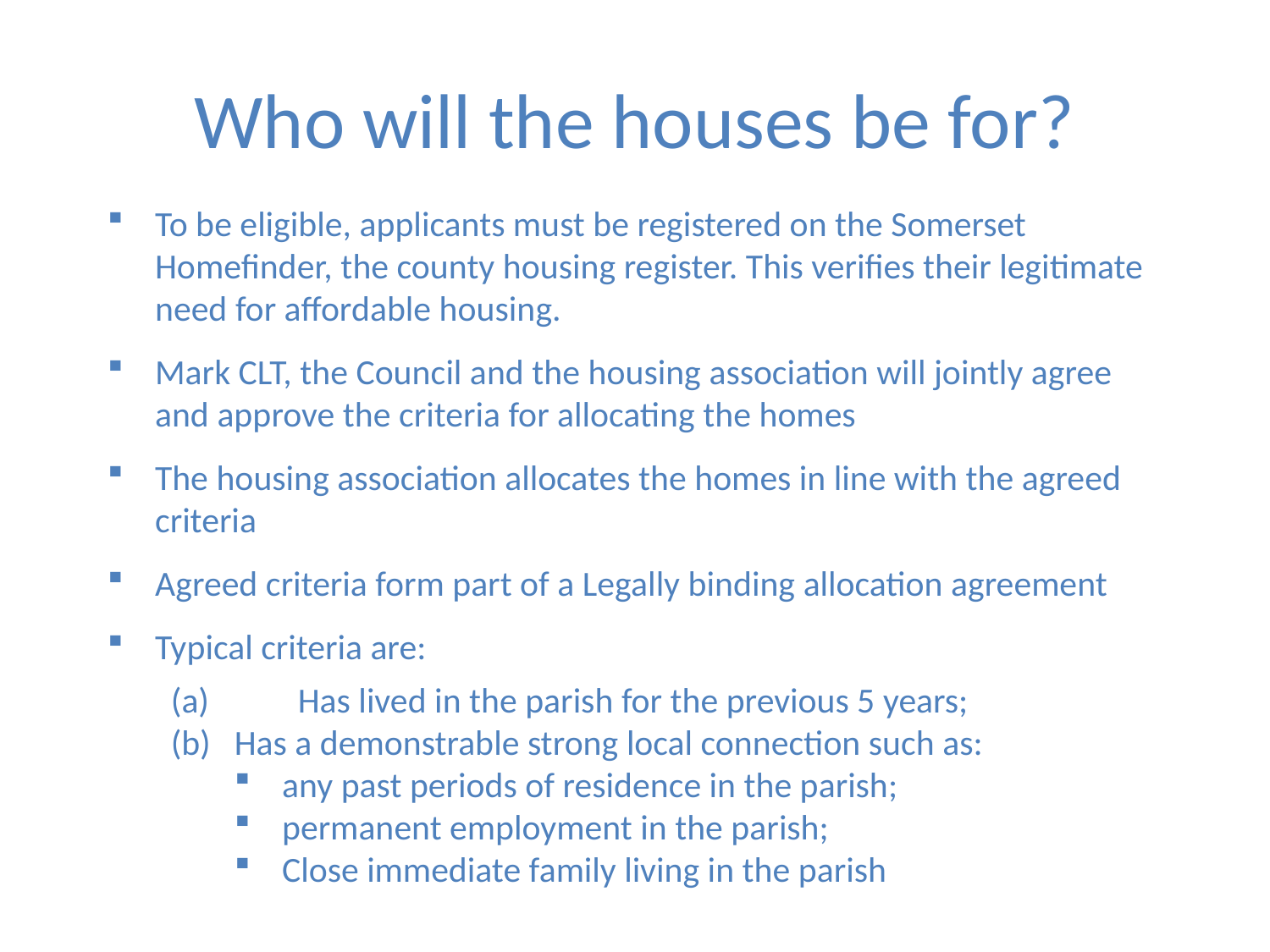

# Who will the houses be for?
To be eligible, applicants must be registered on the Somerset Homefinder, the county housing register. This verifies their legitimate need for affordable housing.
Mark CLT, the Council and the housing association will jointly agree and approve the criteria for allocating the homes
The housing association allocates the homes in line with the agreed criteria
Agreed criteria form part of a Legally binding allocation agreement
Typical criteria are:
(a)	Has lived in the parish for the previous 5 years;
Has a demonstrable strong local connection such as:
any past periods of residence in the parish;
permanent employment in the parish;
Close immediate family living in the parish